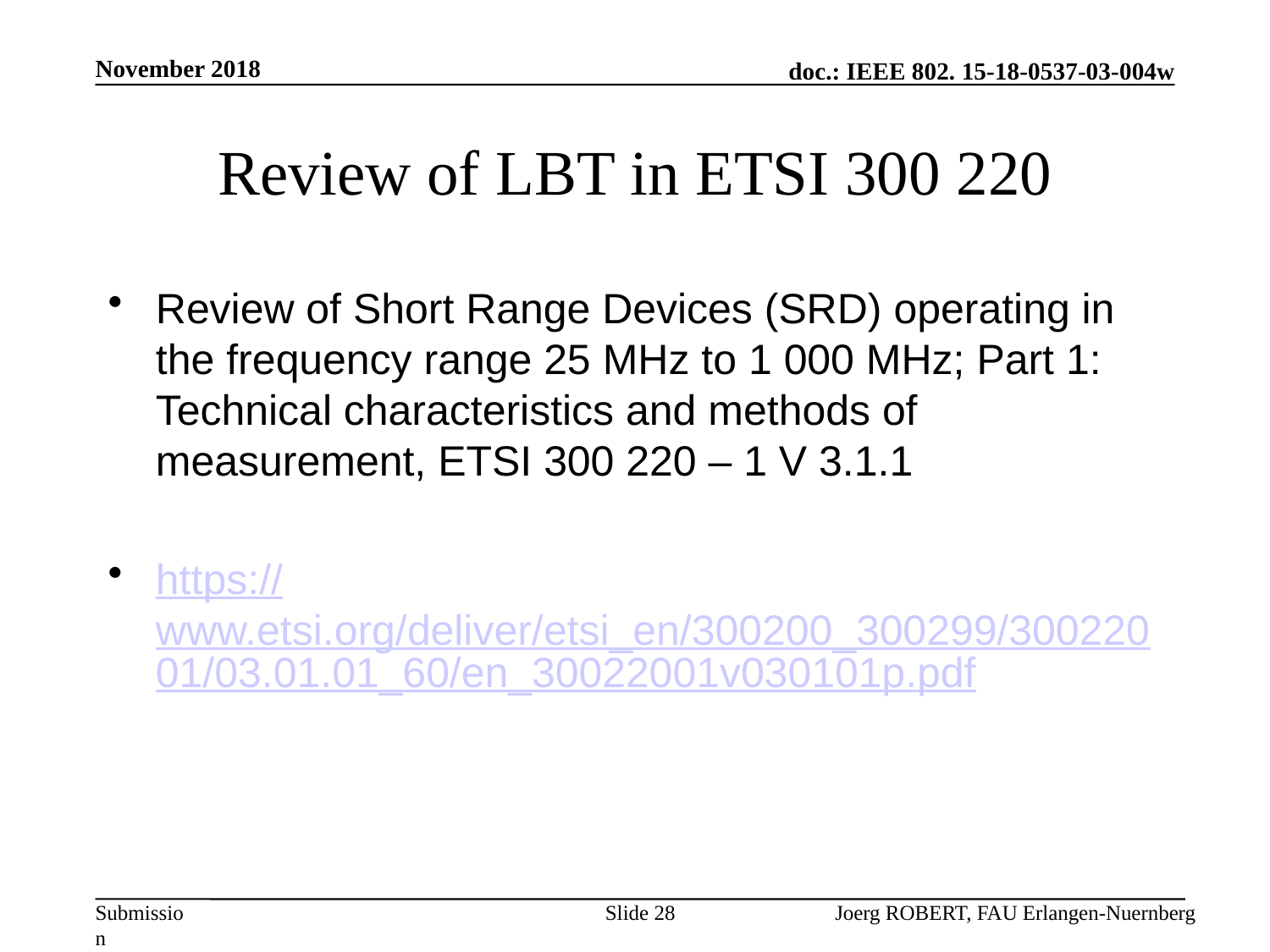

November 2018
# Review of LBT in ETSI 300 220
Review of Short Range Devices (SRD) operating in the frequency range 25 MHz to 1 000 MHz; Part 1: Technical characteristics and methods of measurement, ETSI 300 220 – 1 V 3.1.1

https://www.etsi.org/deliver/etsi_en/300200_300299/30022001/03.01.01_60/en_30022001v030101p.pdf

Slide 28
Joerg ROBERT, FAU Erlangen-Nuernberg